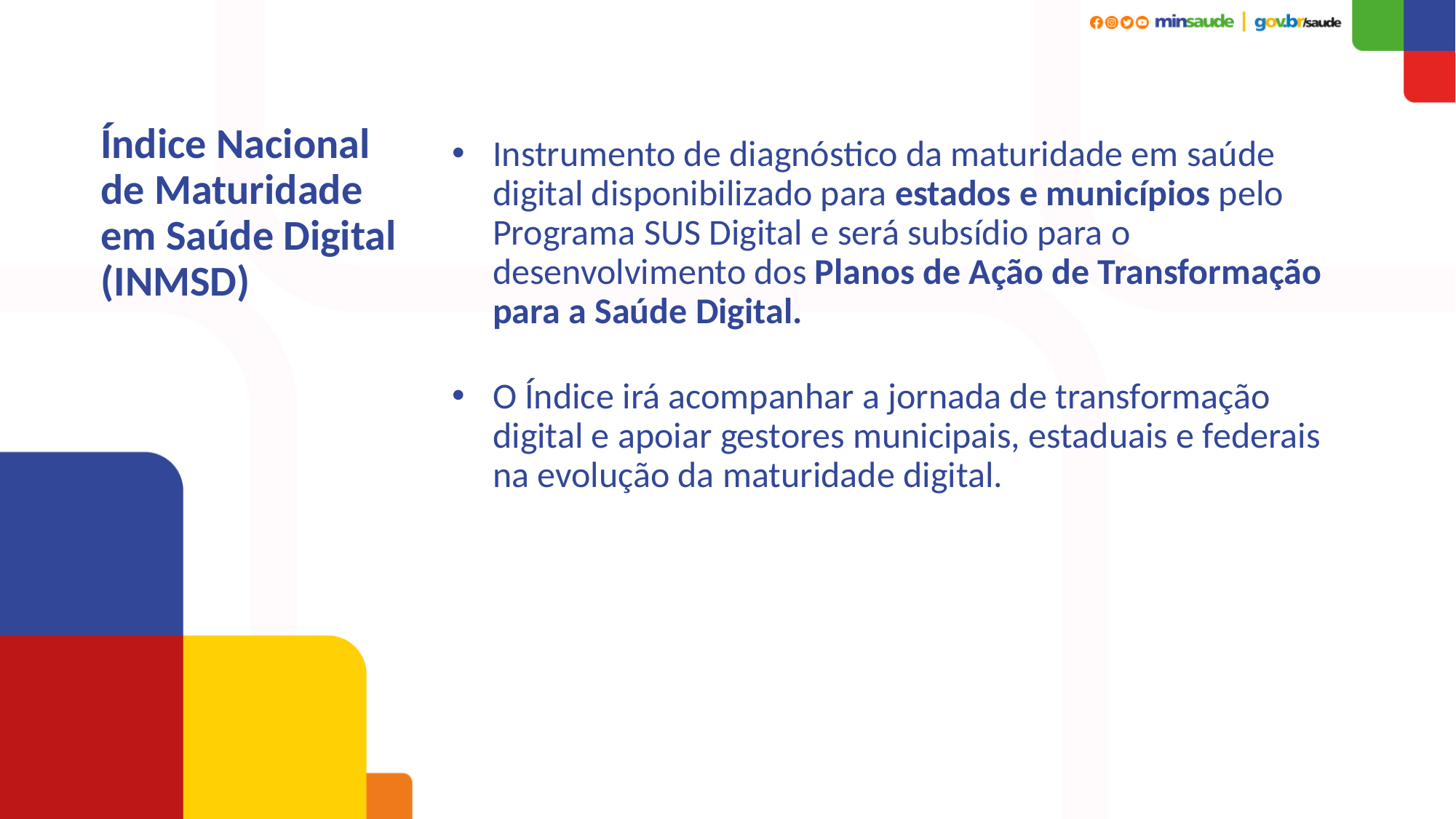

# Índice Nacional de Maturidade em Saúde Digital (INMSD)
Instrumento de diagnóstico da maturidade em saúde 
digital disponibilizado para estados e municípios pelo 
Programa SUS Digital e será subsídio para o  desenvolvimento dos Planos de Ação de Transformação para a Saúde Digital.
O Índice irá acompanhar a jornada de transformação digital e apoiar gestores municipais, estaduais e federais na evolução da maturidade digital.